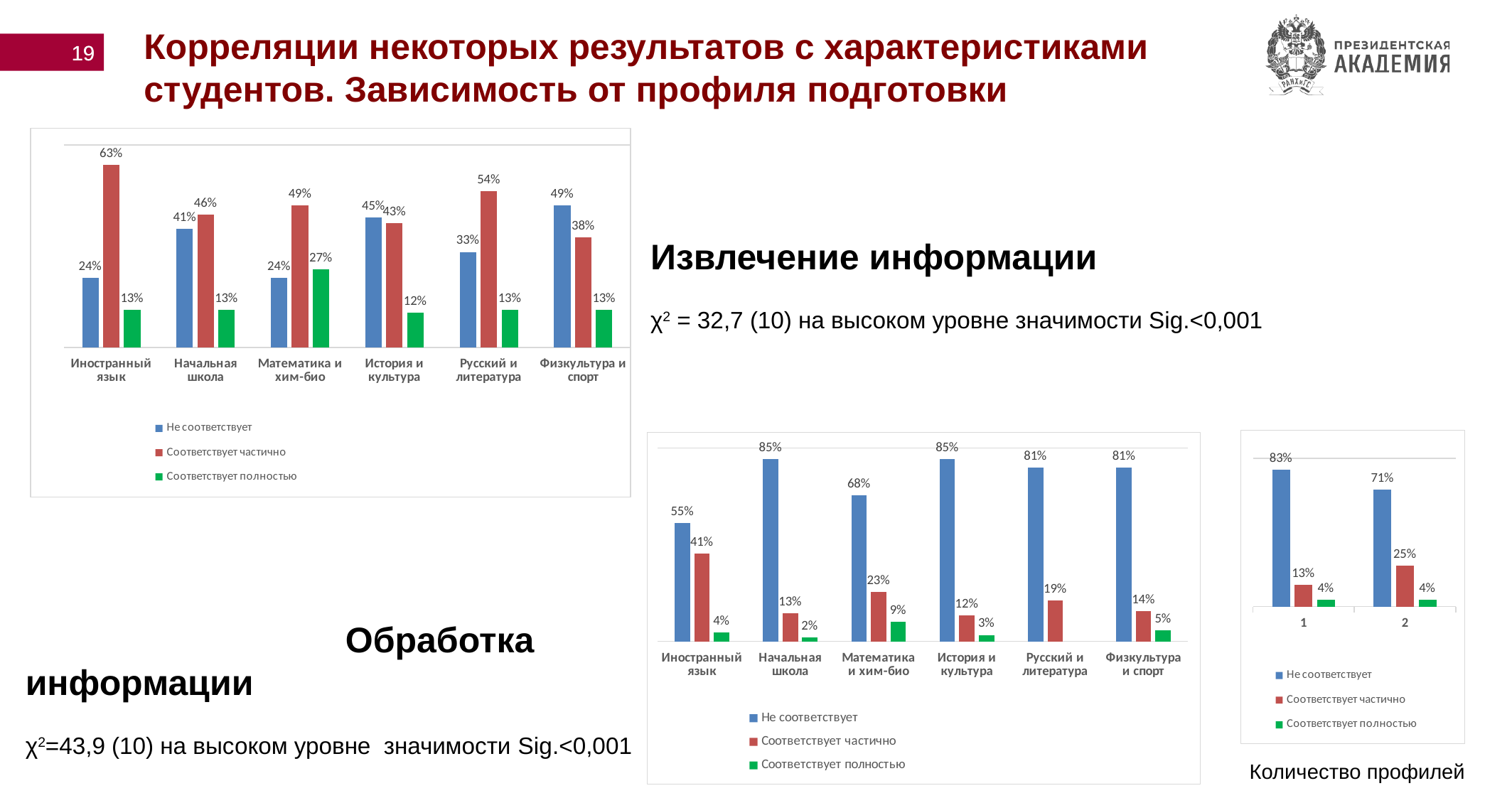

Корреляции некоторых результатов с характеристиками студентов. Зависимость от профиля подготовки
19

### Chart

| Category | Не соответствует | Соответствует частично | Соответствует полностью |
|---|---|---|---|
| Иностранный язык | 0.24 | 0.63 | 0.13 |
| Начальная школа | 0.41 | 0.46 | 0.13 |
| Математика и хим-био | 0.24 | 0.49 | 0.27 |
| История и культура | 0.45 | 0.43 | 0.12 |
| Русский и литература | 0.33 | 0.54 | 0.13 |
| Физкультура и спорт | 0.49 | 0.38 | 0.13 |
Извлечение информации

χ2 = 32,7 (10) на высоком уровне значимости Sig.<0,001

### Chart

| Category | Не соответствует | Соответствует частично | Соответствует полностью |
|---|---|---|---|
| 1 | 0.83 | 0.13 | 0.04 |
| 2 | 0.71 | 0.25 | 0.04 |

### Chart

| Category | Не соответствует | Соответствует частично | Соответствует полностью |
|---|---|---|---|
| Иностранный язык | 0.55 | 0.41 | 0.04 |
| Начальная школа | 0.85 | 0.13 | 0.02 |
| Математика и хим-био | 0.68 | 0.23 | 0.09 |
| История и культура | 0.85 | 0.12 | 0.03 |
| Русский и литература | 0.81 | 0.19 | None |
| Физкультура и спорт | 0.81 | 0.14 | 0.05 |
			Обработка информации

χ2=43,9 (10) на высоком уровне  значимости Sig.<0,001

Количество профилей